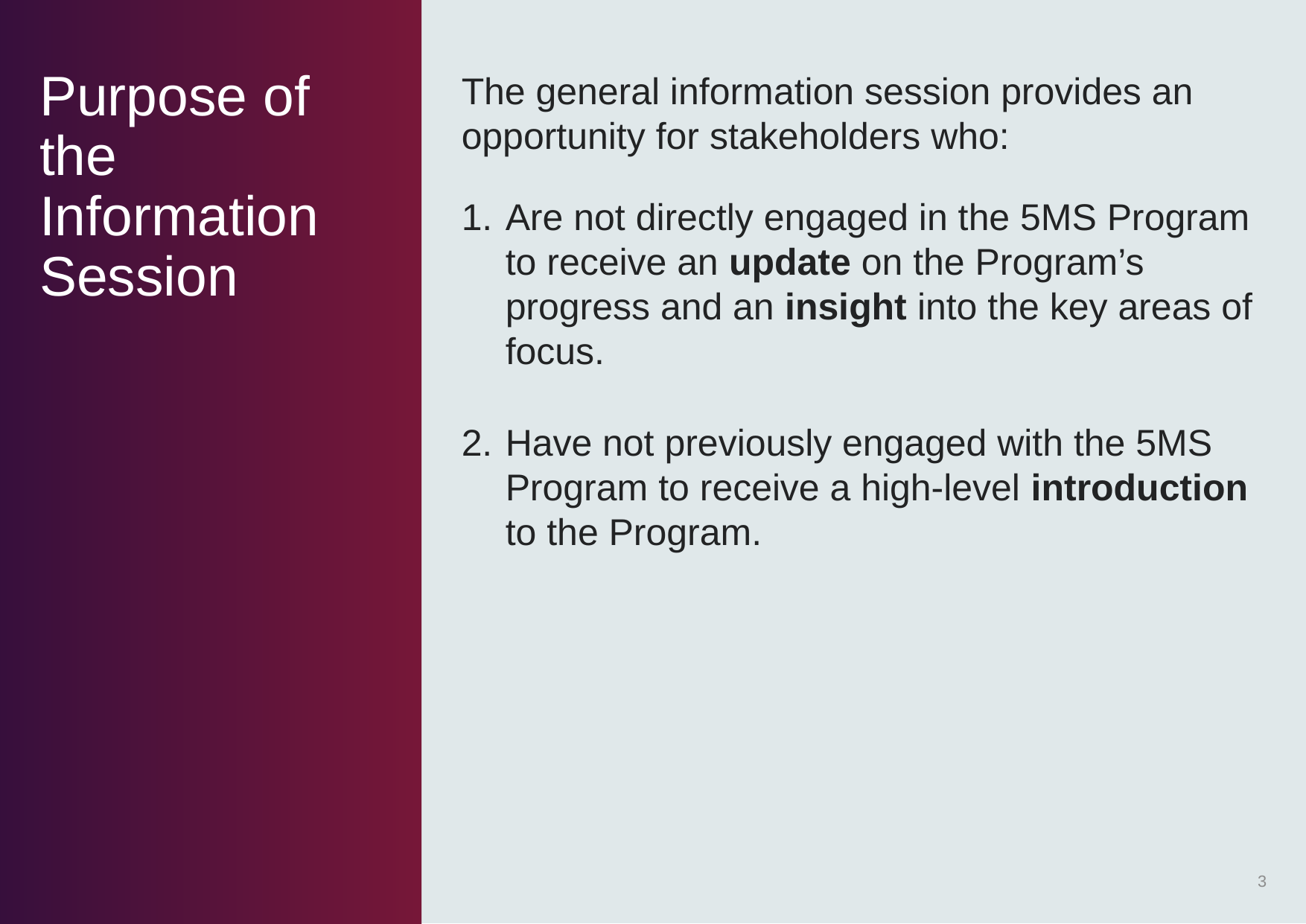

The general information session provides an opportunity for stakeholders who:
Are not directly engaged in the 5MS Program to receive an update on the Program’s progress and an insight into the key areas of focus.
Have not previously engaged with the 5MS Program to receive a high-level introduction to the Program.
# Purpose of the Information Session
3